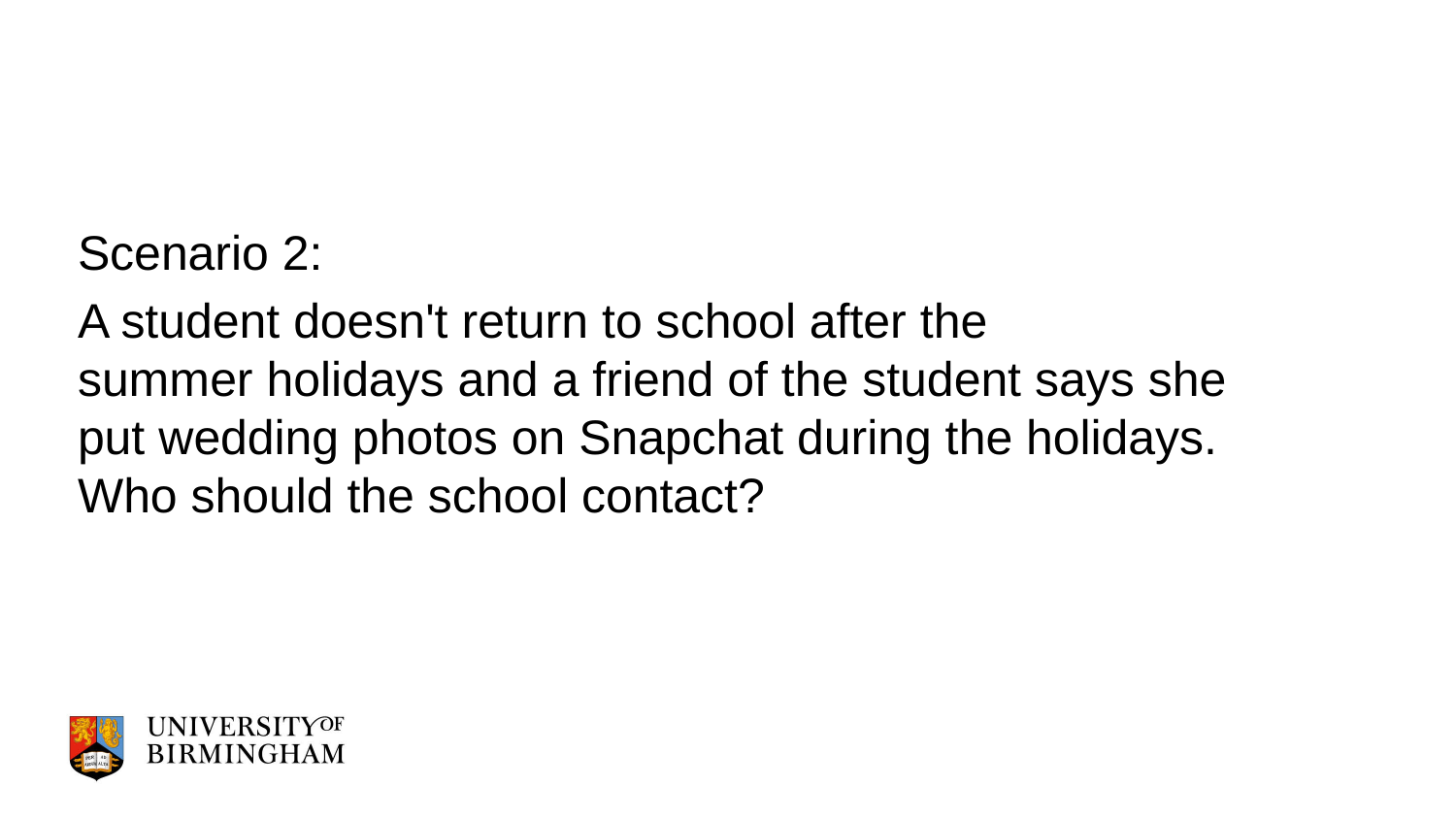

#
Scenario 2:
A student doesn't return to school after the summer holidays and a friend of the student says she put wedding photos on Snapchat during the holidays. Who should the school contact?